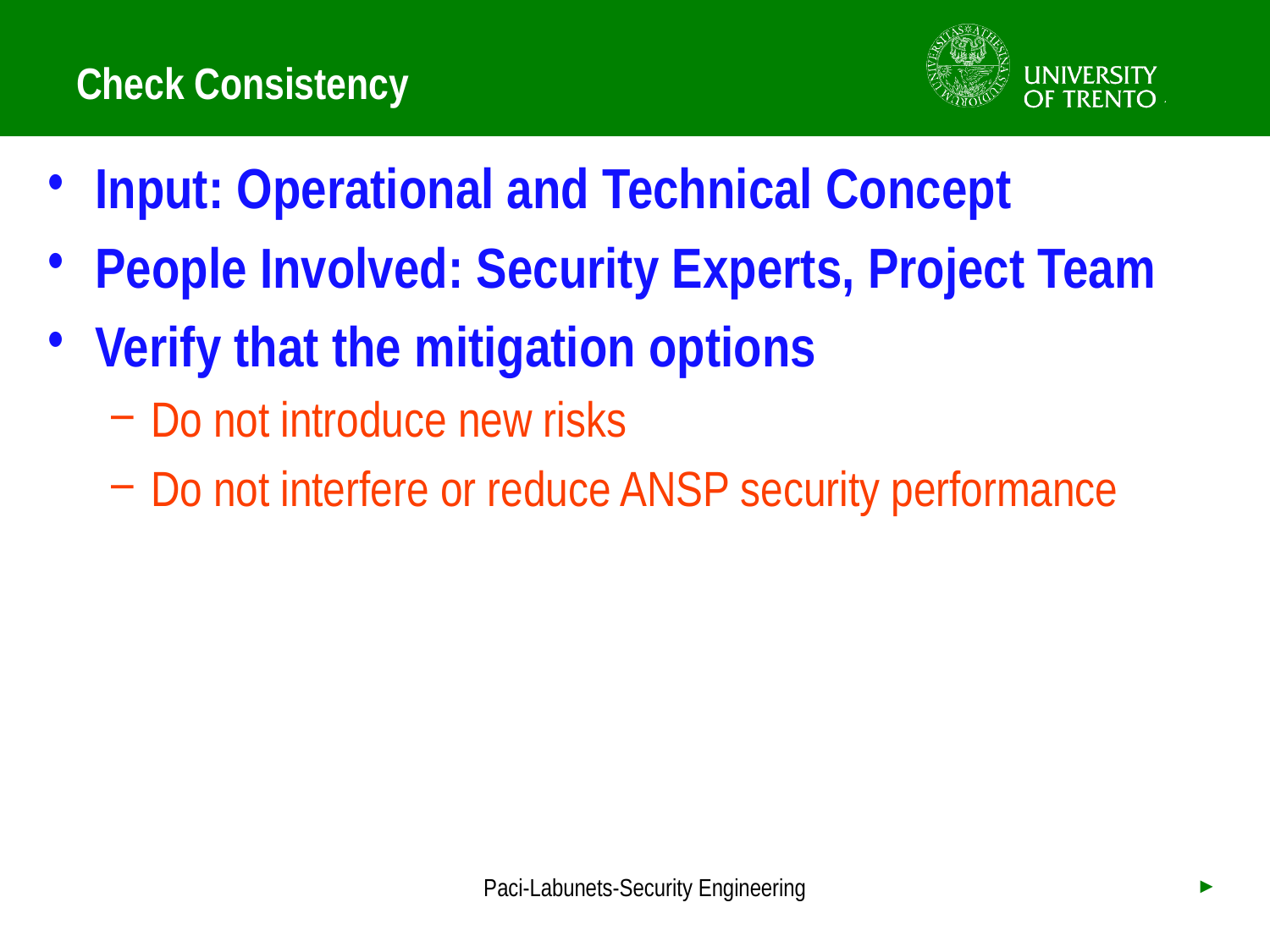

# Check Consistency
Input: Operational and Technical Concept
People Involved: Security Experts, Project Team
Verify that the mitigation options
Do not introduce new risks
Do not interfere or reduce ANSP security performance

Paci-Labunets-Security Engineering
►